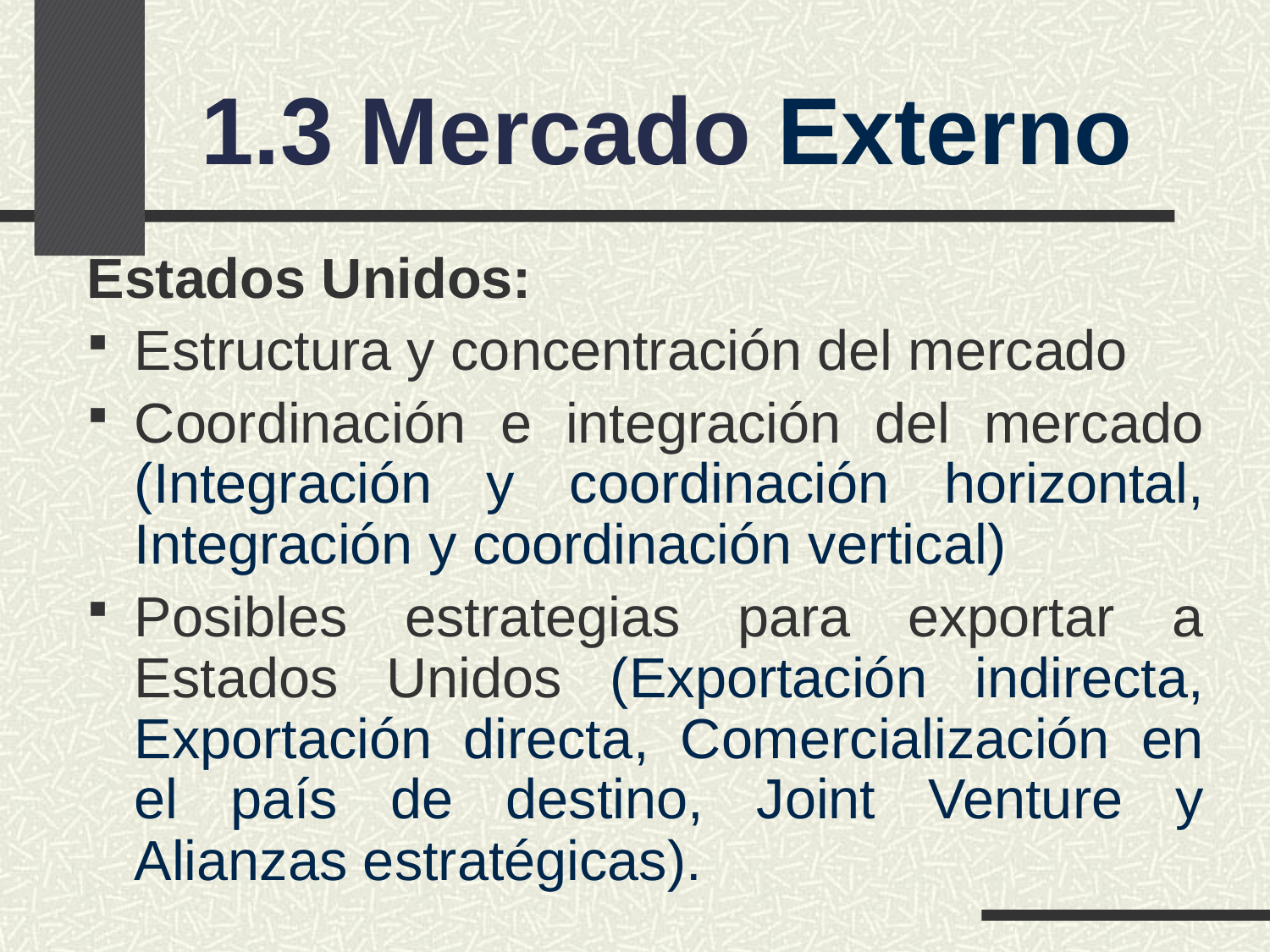

# 1.3 Mercado Externo
Estados Unidos:
Estructura y concentración del mercado
Coordinación e integración del mercado (Integración y coordinación horizontal, Integración y coordinación vertical)
Posibles estrategias para exportar a Estados Unidos (Exportación indirecta, Exportación directa, Comercialización en el país de destino, Joint Venture y Alianzas estratégicas).